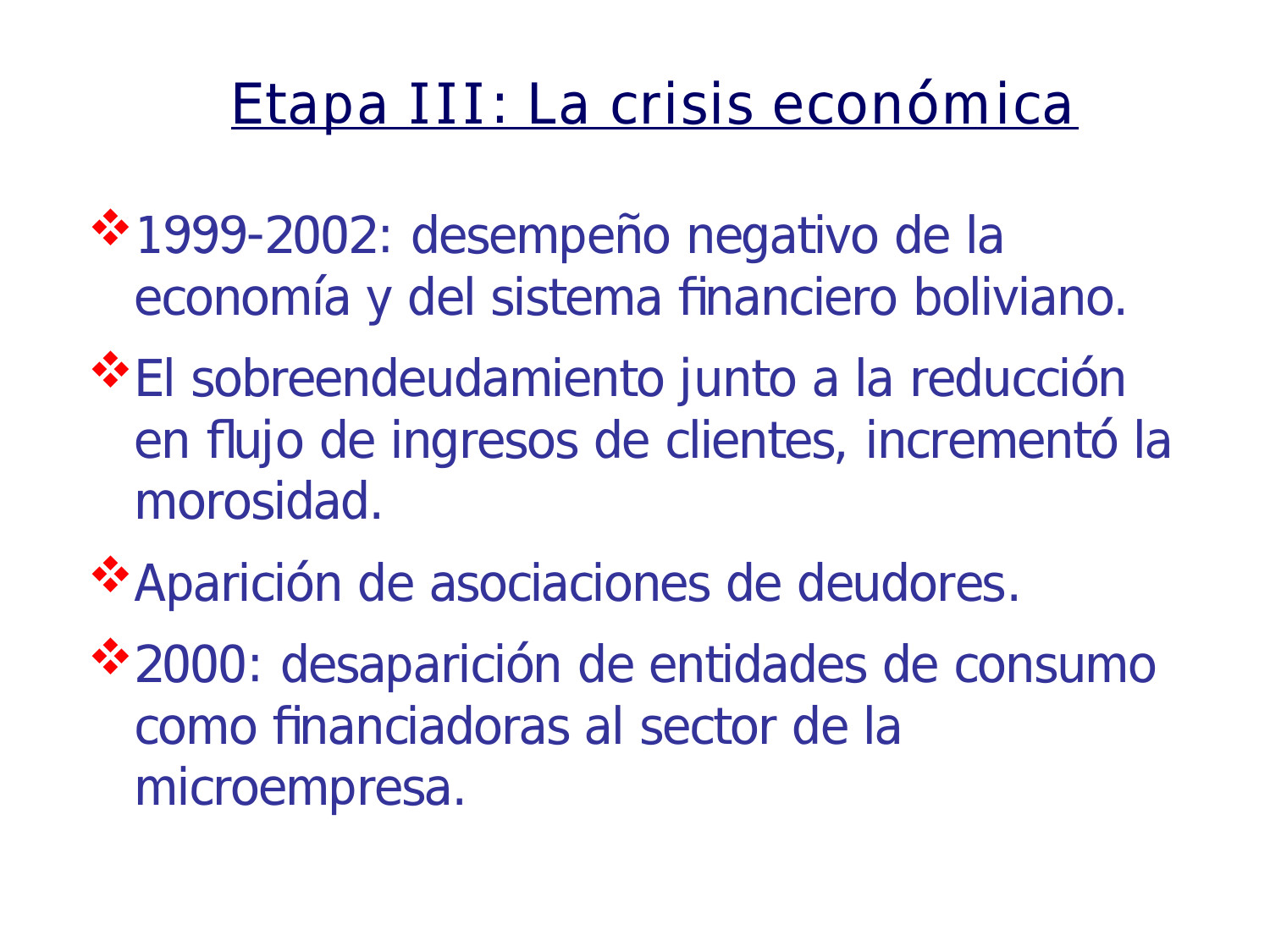

# Etapa III: La crisis económica
1999-2002: desempeño negativo de la economía y del sistema financiero boliviano.
El sobreendeudamiento junto a la reducción en flujo de ingresos de clientes, incrementó la morosidad.
Aparición de asociaciones de deudores.
2000: desaparición de entidades de consumo como financiadoras al sector de la microempresa.